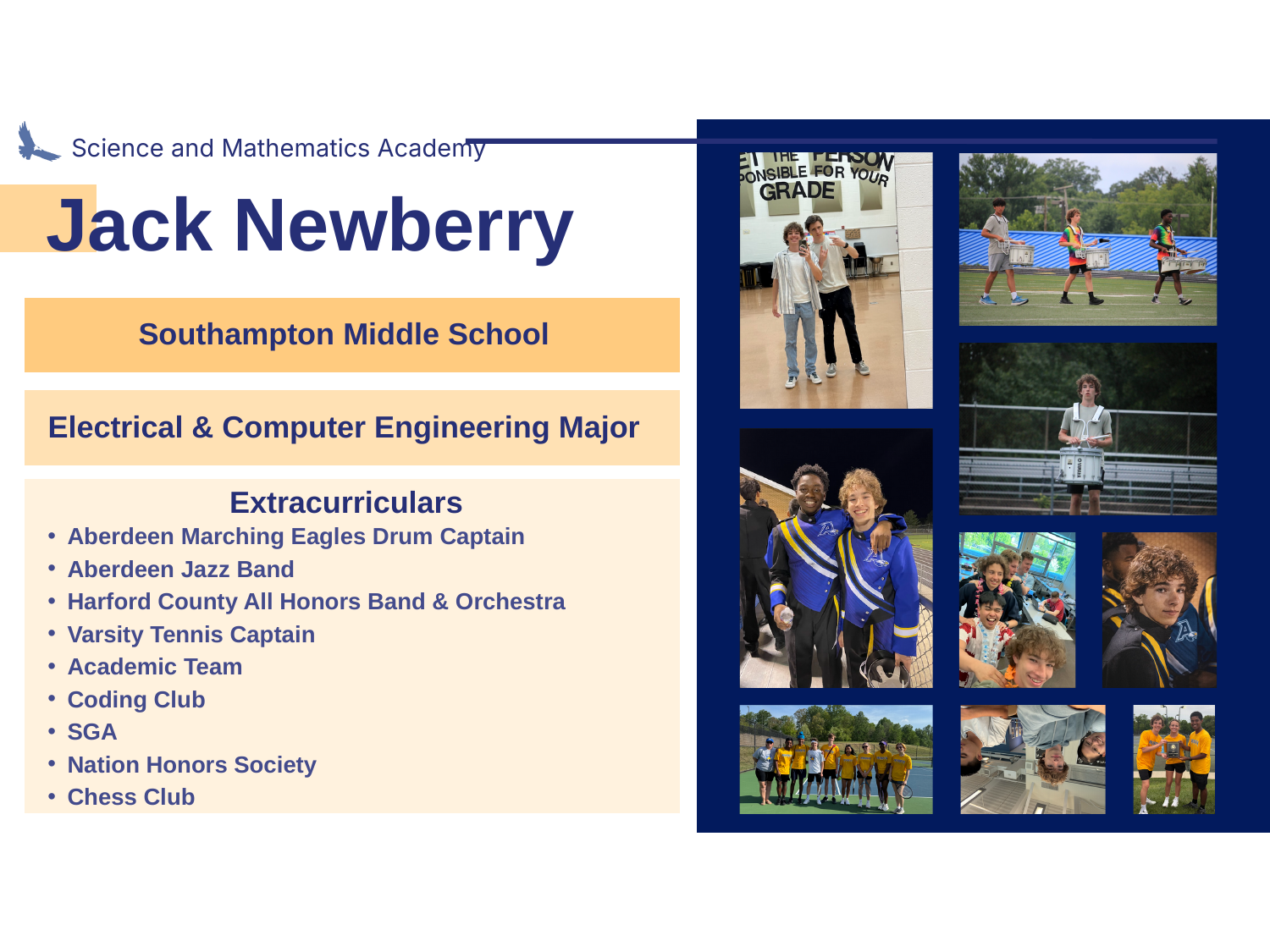

Science and Mathematics Academy

Jack Newberry

Southampton Middle School

Electrical & Computer Engineering Major

Extracurriculars

Aberdeen Marching Eagles Drum Captain
Aberdeen Jazz Band
Harford County All Honors Band & Orchestra
Varsity Tennis Captain
Academic Team
Coding Club
SGA
Nation Honors Society
Chess Club